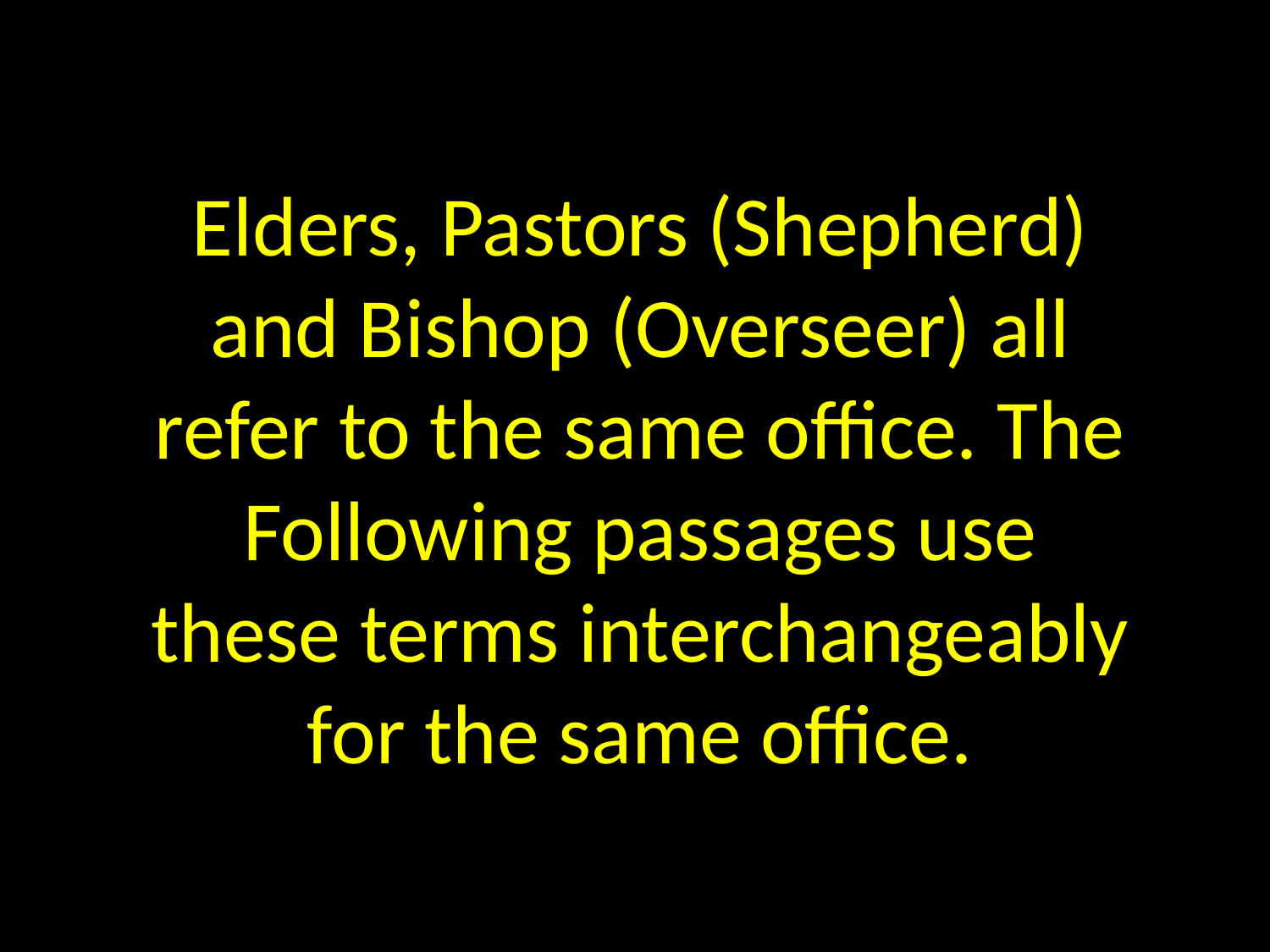

# Elders, Pastors (Shepherd) and Bishop (Overseer) all refer to the same office. The Following passages use these terms interchangeably for the same office.